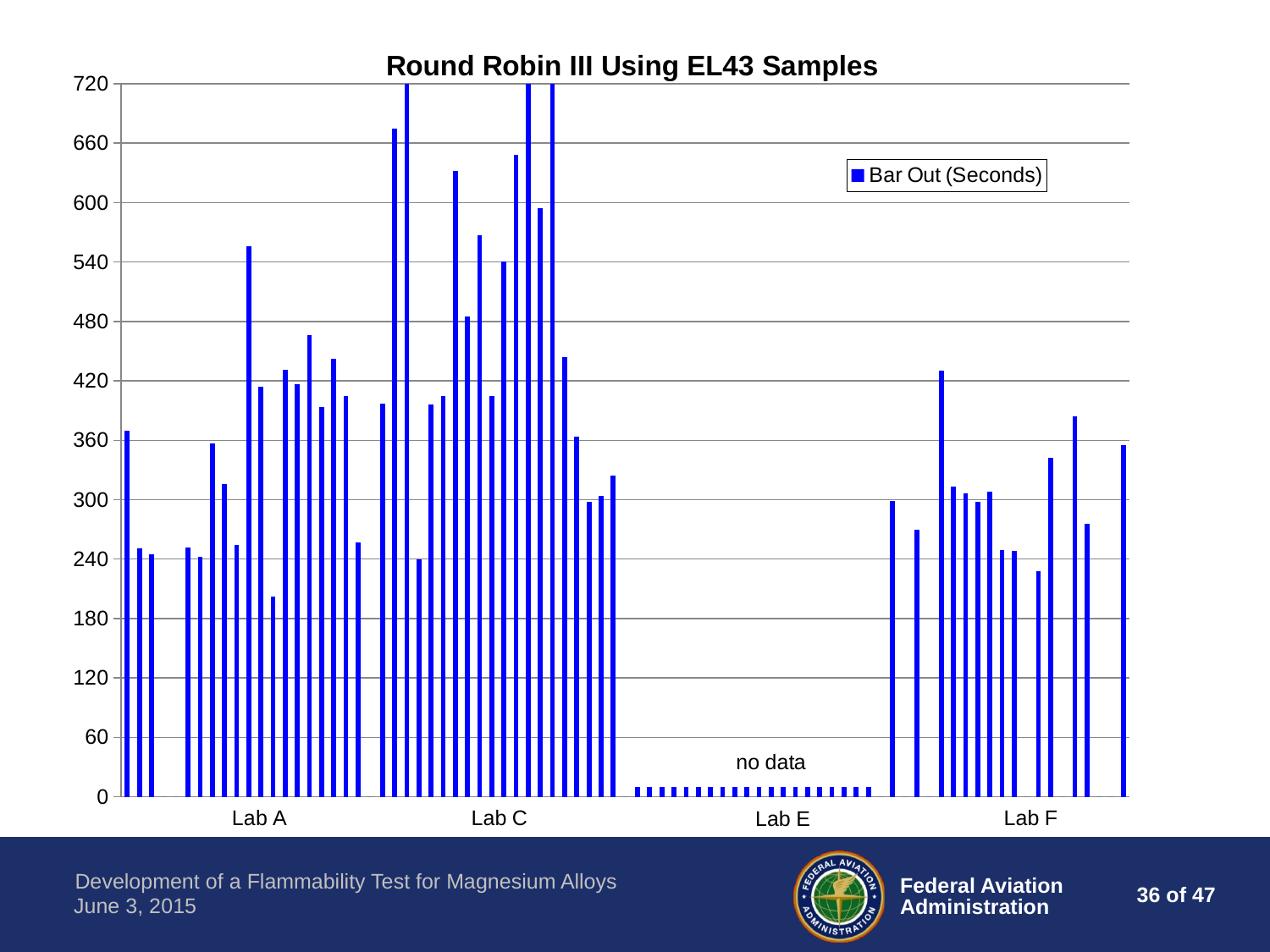

### Chart: Round Robin III Using EL43 Samples

| Category | Bar Out (Seconds) |
|---|---|